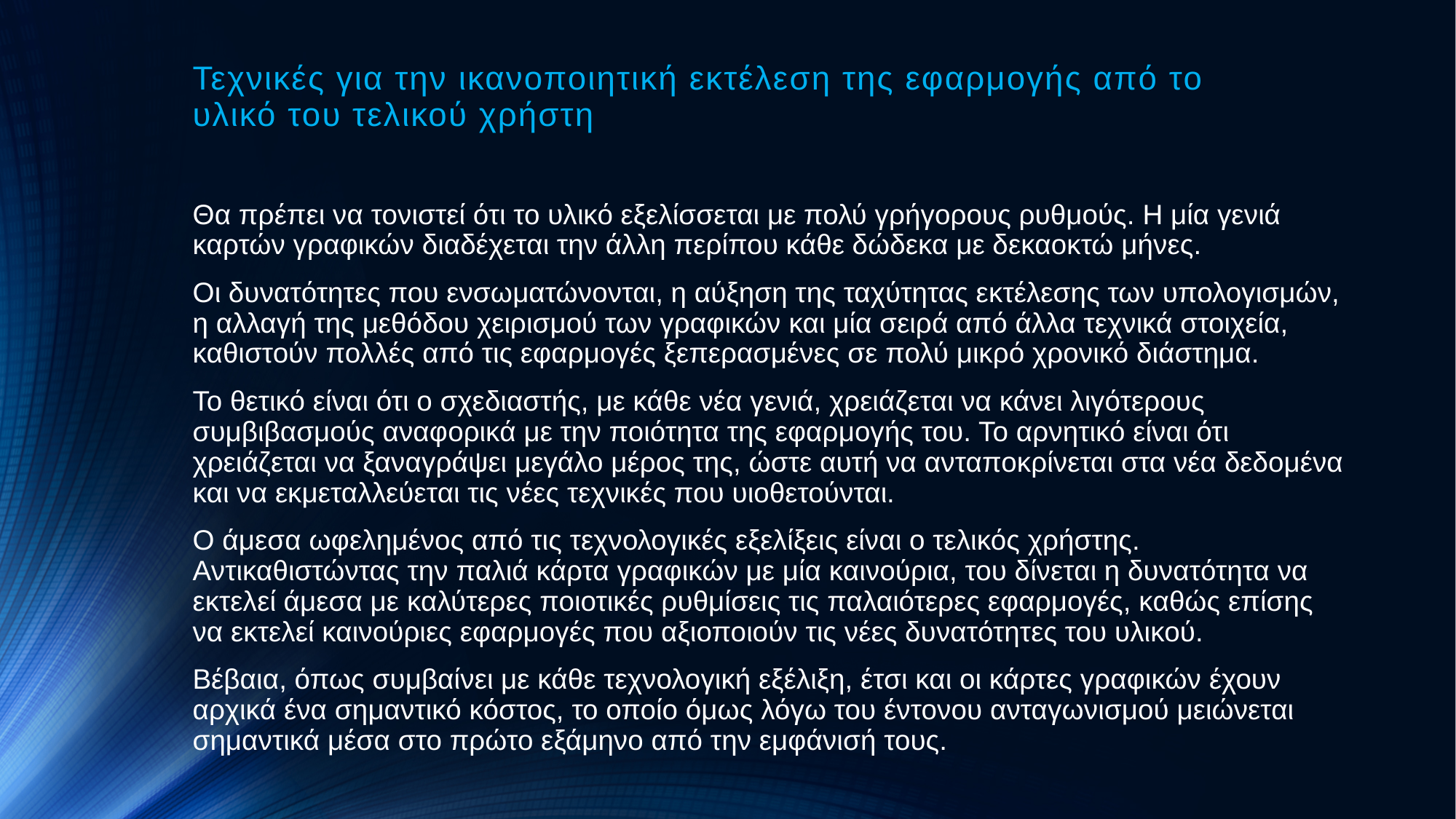

# Τεχνικές για την ικανοποιητική εκτέλεση της εφαρμογής από το υλικό του τελικού χρήστη
Θα πρέπει να τονιστεί ότι το υλικό εξελίσσεται με πολύ γρήγορους ρυθμούς. Η μία γενιά καρτών γραφικών διαδέχεται την άλλη περίπου κάθε δώδεκα με δεκαοκτώ μήνες.
Οι δυνατότητες που ενσωματώνονται, η αύξηση της ταχύτητας εκτέλεσης των υπολογισμών, η αλλαγή της μεθόδου χειρισμού των γραφικών και μία σειρά από άλλα τεχνικά στοιχεία, καθιστούν πολλές από τις εφαρμογές ξεπερασμένες σε πολύ μικρό χρονικό διάστημα.
Το θετικό είναι ότι ο σχεδιαστής, με κάθε νέα γενιά, χρειάζεται να κάνει λιγότερους συμβιβασμούς αναφορικά με την ποιότητα της εφαρμογής του. Το αρνητικό είναι ότι χρειάζεται να ξαναγράψει μεγάλο μέρος της, ώστε αυτή να ανταποκρίνεται στα νέα δεδομένα και να εκμεταλλεύεται τις νέες τεχνικές που υιοθετούνται.
Ο άμεσα ωφελημένος από τις τεχνολογικές εξελίξεις είναι ο τελικός χρήστης. Αντικαθιστώντας την παλιά κάρτα γραφικών με μία καινούρια, του δίνεται η δυνατότητα να εκτελεί άμεσα με καλύτερες ποιοτικές ρυθμίσεις τις παλαιότερες εφαρμογές, καθώς επίσης να εκτελεί καινούριες εφαρμογές που αξιοποιούν τις νέες δυνατότητες του υλικού.
Βέβαια, όπως συμβαίνει με κάθε τεχνολογική εξέλιξη, έτσι και οι κάρτες γραφικών έχουν αρχικά ένα σημαντικό κόστος, το οποίο όμως λόγω του έντονου ανταγωνισμού μειώνεται σημαντικά μέσα στο πρώτο εξάμηνο από την εμφάνισή τους.